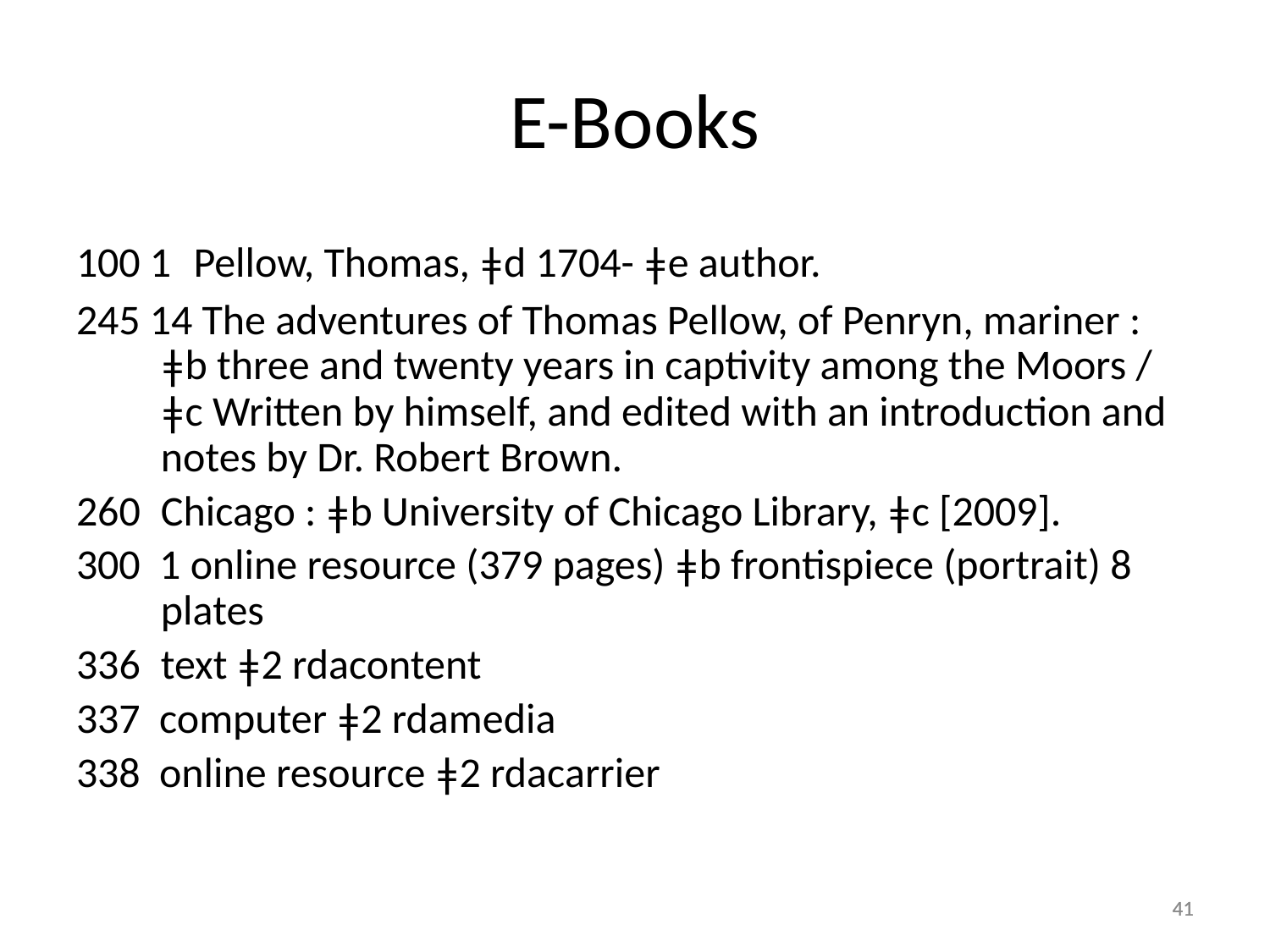

# E-Books
100 1  Pellow, Thomas, ǂd 1704- ǂe author.
245 14 The adventures of Thomas Pellow, of Penryn, mariner : ǂb three and twenty years in captivity among the Moors / ǂc Written by himself, and edited with an introduction and notes by Dr. Robert Brown.
Chicago : ǂb University of Chicago Library, ǂc [2009].
300  1 online resource (379 pages) ǂb frontispiece (portrait) 8 plates
text ǂ2 rdacontent
337  computer ǂ2 rdamedia
338  online resource ǂ2 rdacarrier
41
41